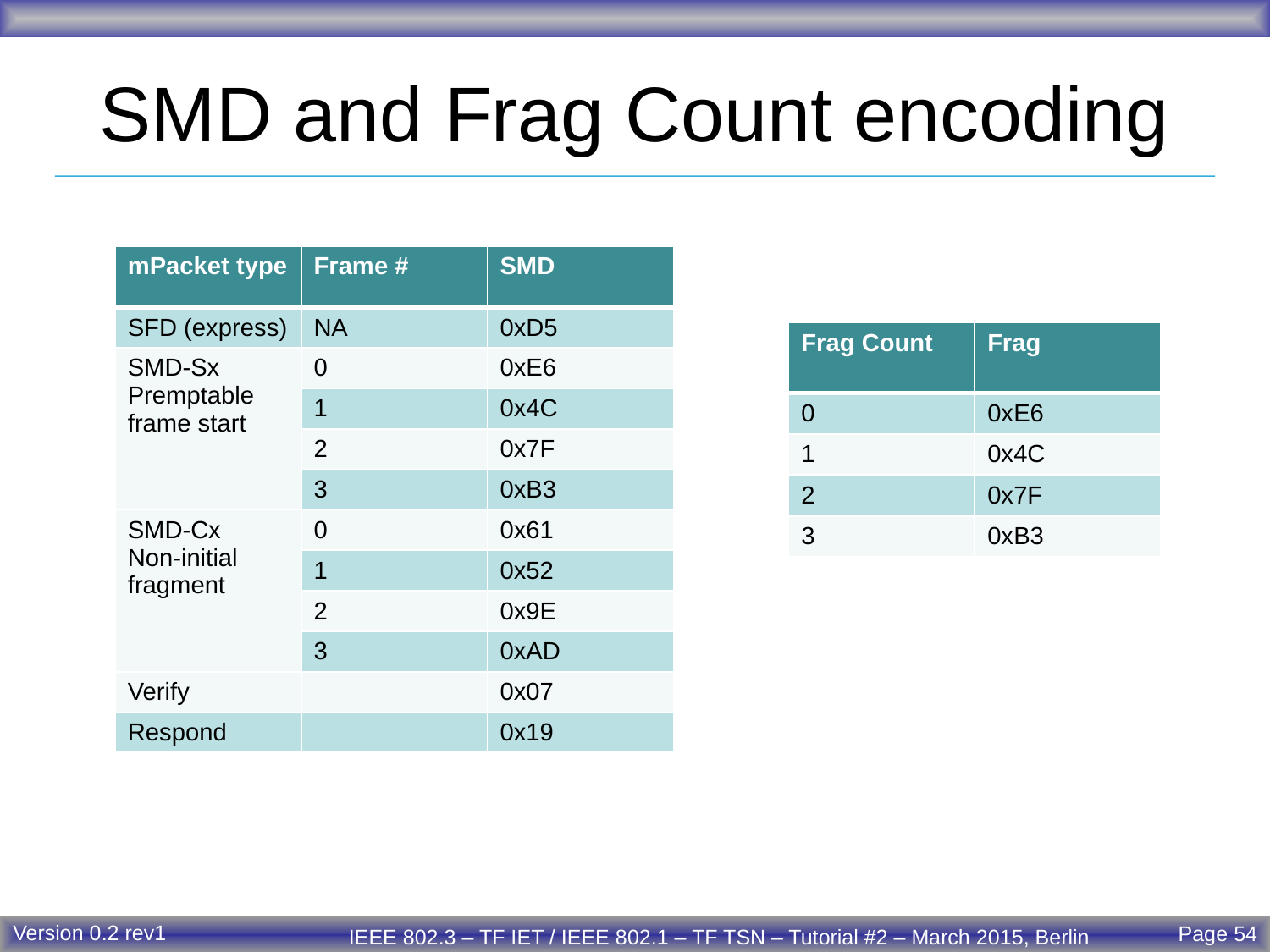

# SMD and Frag Count encoding
| mPacket type | Frame # | SMD |
| --- | --- | --- |
| SFD (express) | NA | 0xD5 |
| SMD-Sx Premptable frame start | 0 | 0xE6 |
|  | 1 | 0x4C |
|  | 2 | 0x7F |
|  | 3 | 0xB3 |
| SMD-Cx Non-initial fragment | 0 | 0x61 |
|  | 1 | 0x52 |
|  | 2 | 0x9E |
|  | 3 | 0xAD |
| Verify |  | 0x07 |
| Respond |  | 0x19 |
| Frag Count | Frag |
| --- | --- |
| 0 | 0xE6 |
| 1 | 0x4C |
| 2 | 0x7F |
| 3 | 0xB3 |